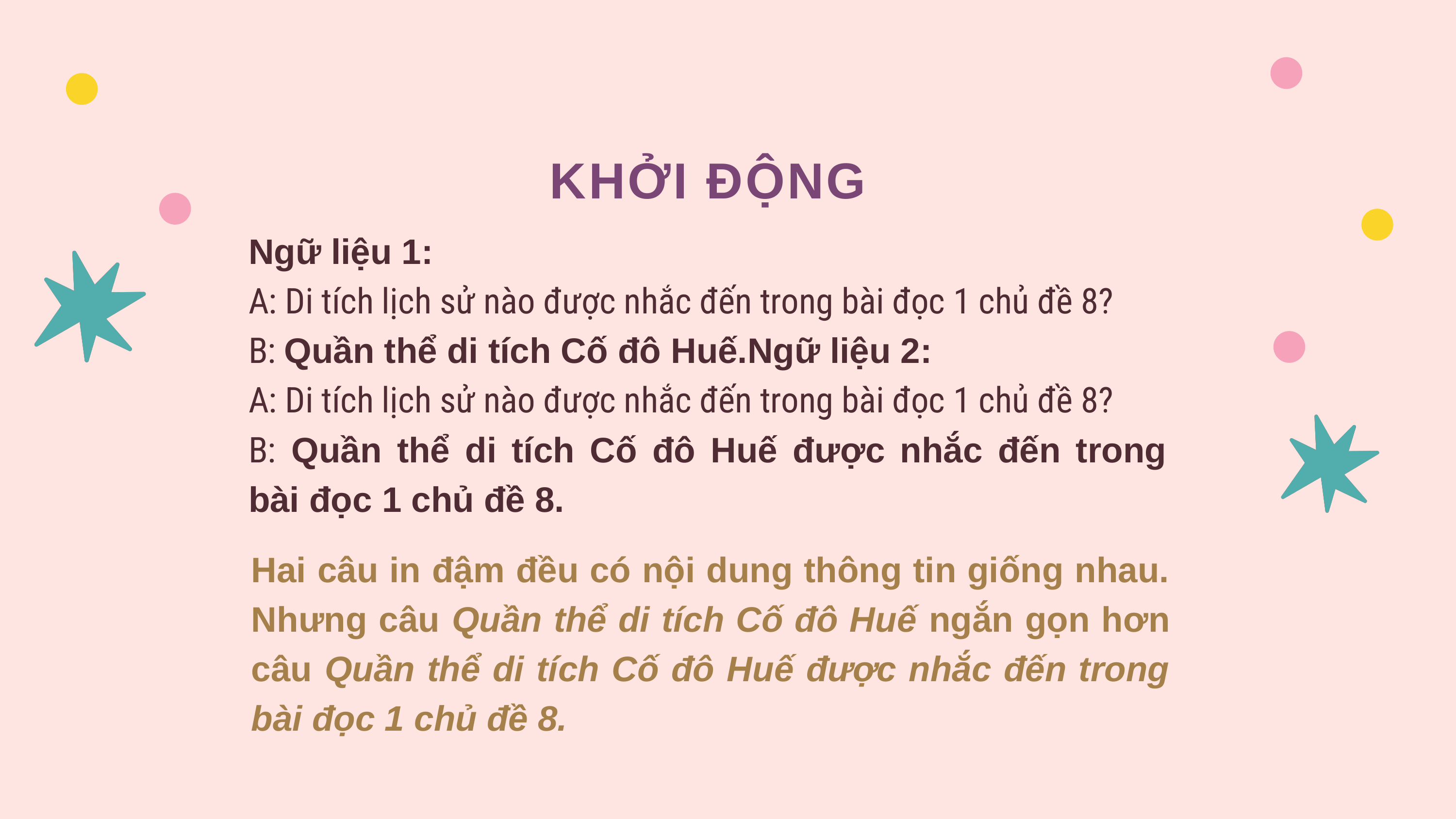

KHỞI ĐỘNG

Ngữ liệu 1:
A: Di tích lịch sử nào được nhắc đến trong bài đọc 1 chủ đề 8?
B: Quần thể di tích Cố đô Huế.Ngữ liệu 2:
A: Di tích lịch sử nào được nhắc đến trong bài đọc 1 chủ đề 8?
B: Quần thể di tích Cố đô Huế được nhắc đến trong bài đọc 1 chủ đề 8.

Hai câu in đậm đều có nội dung thông tin giống nhau. Nhưng câu Quần thể di tích Cố đô Huế ngắn gọn hơn câu Quần thể di tích Cố đô Huế được nhắc đến trong bài đọc 1 chủ đề 8.